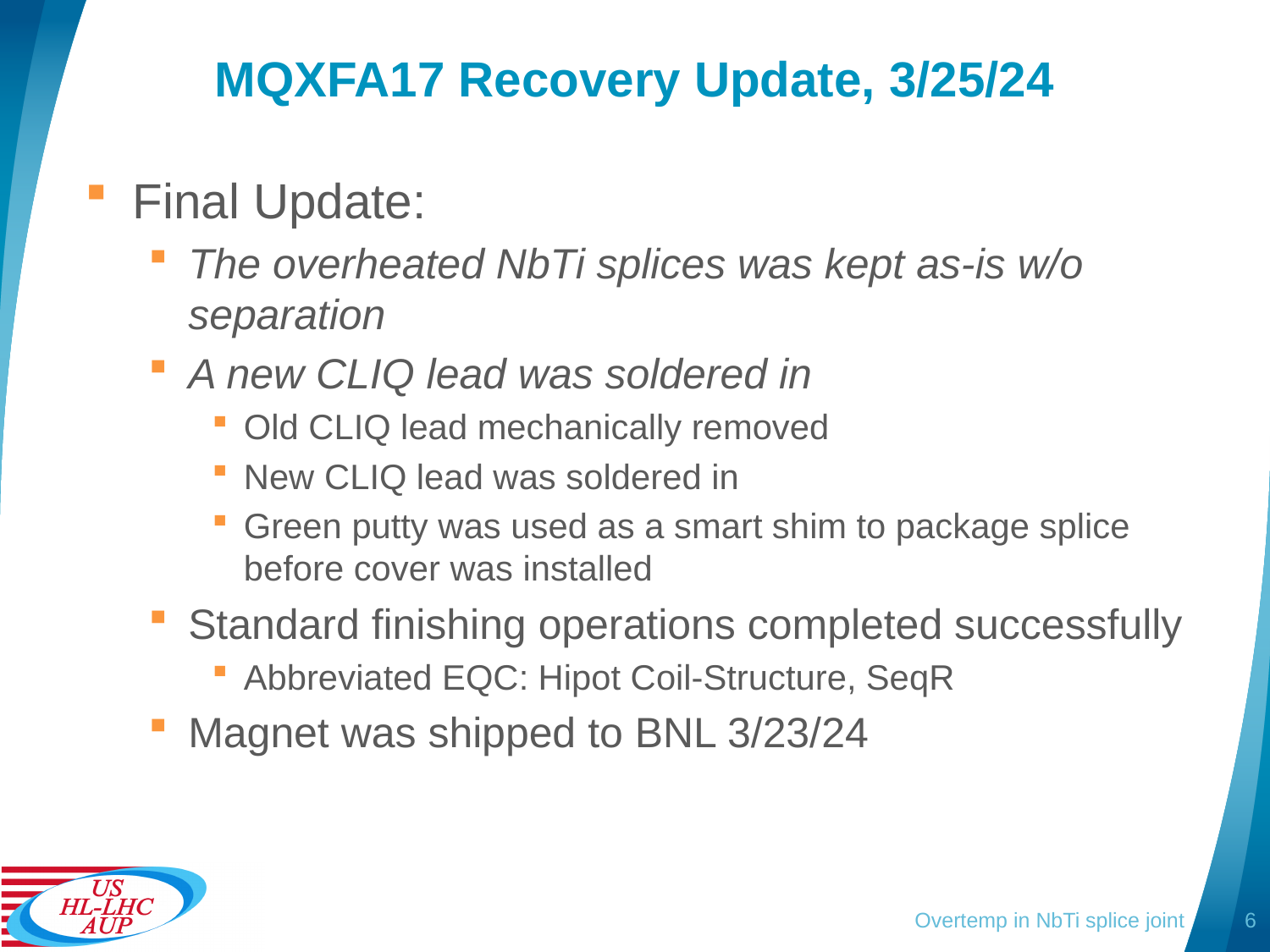

# MQXFA17 Recovery Update, 3/25/24
Final Update:
The overheated NbTi splices was kept as-is w/o separation
A new CLIQ lead was soldered in
Old CLIQ lead mechanically removed
New CLIQ lead was soldered in
Green putty was used as a smart shim to package splice before cover was installed
Standard finishing operations completed successfully
Abbreviated EQC: Hipot Coil-Structure, SeqR
Magnet was shipped to BNL 3/23/24

Overtemp in NbTi splice joint
6